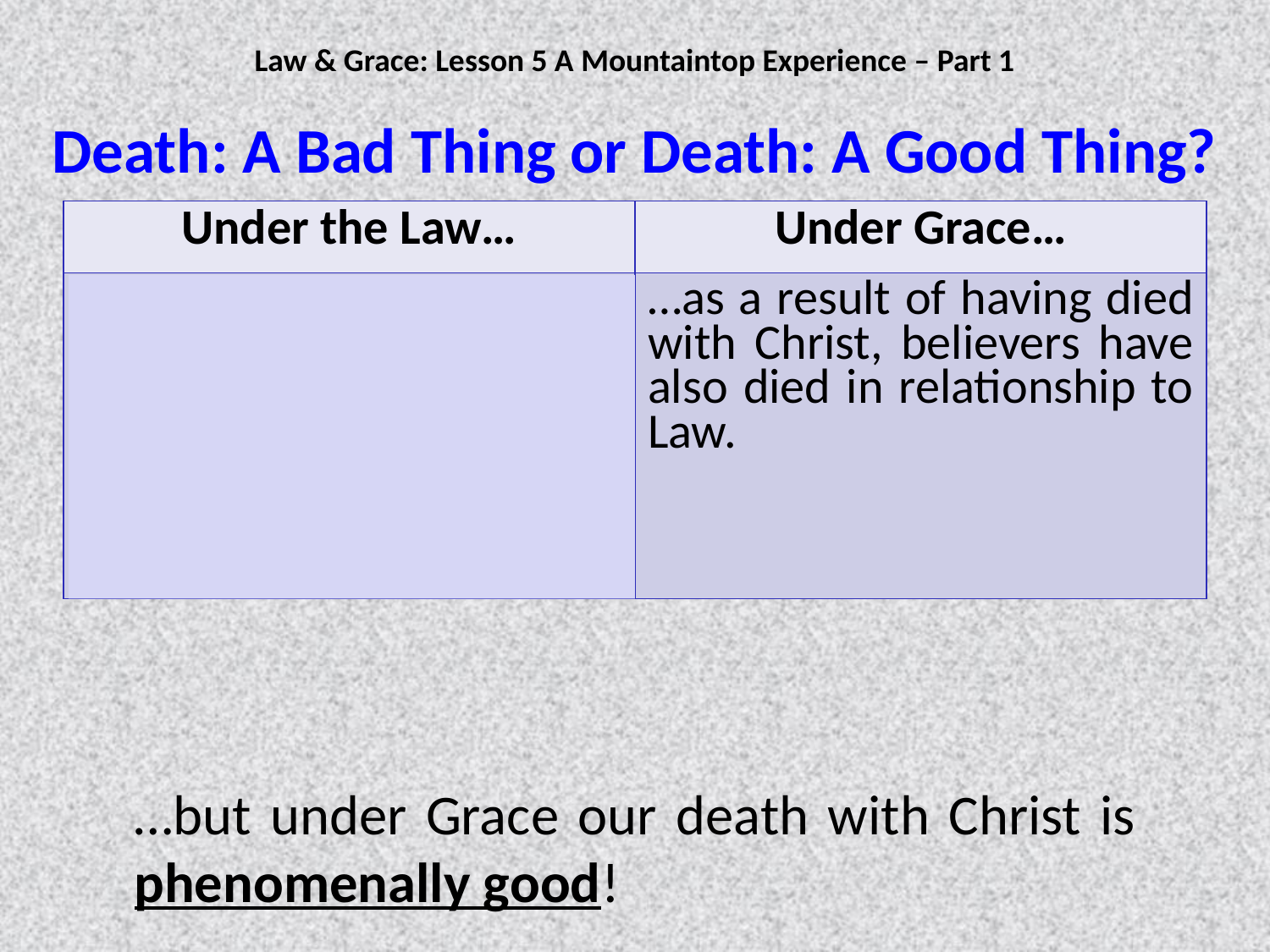

Law & Grace: Lesson 5 A Mountaintop Experience – Part 1
# Death: A Bad Thing or Death: A Good Thing?
| Under the Law… | Under Grace… |
| --- | --- |
| …from the very giving of it, the Israelites were threatened with the death if they came too close to the mountain. | …as a result of having died with Christ, believers have also died in relationship to Law. |

…but under Grace our death with Christ is phenomenally good!